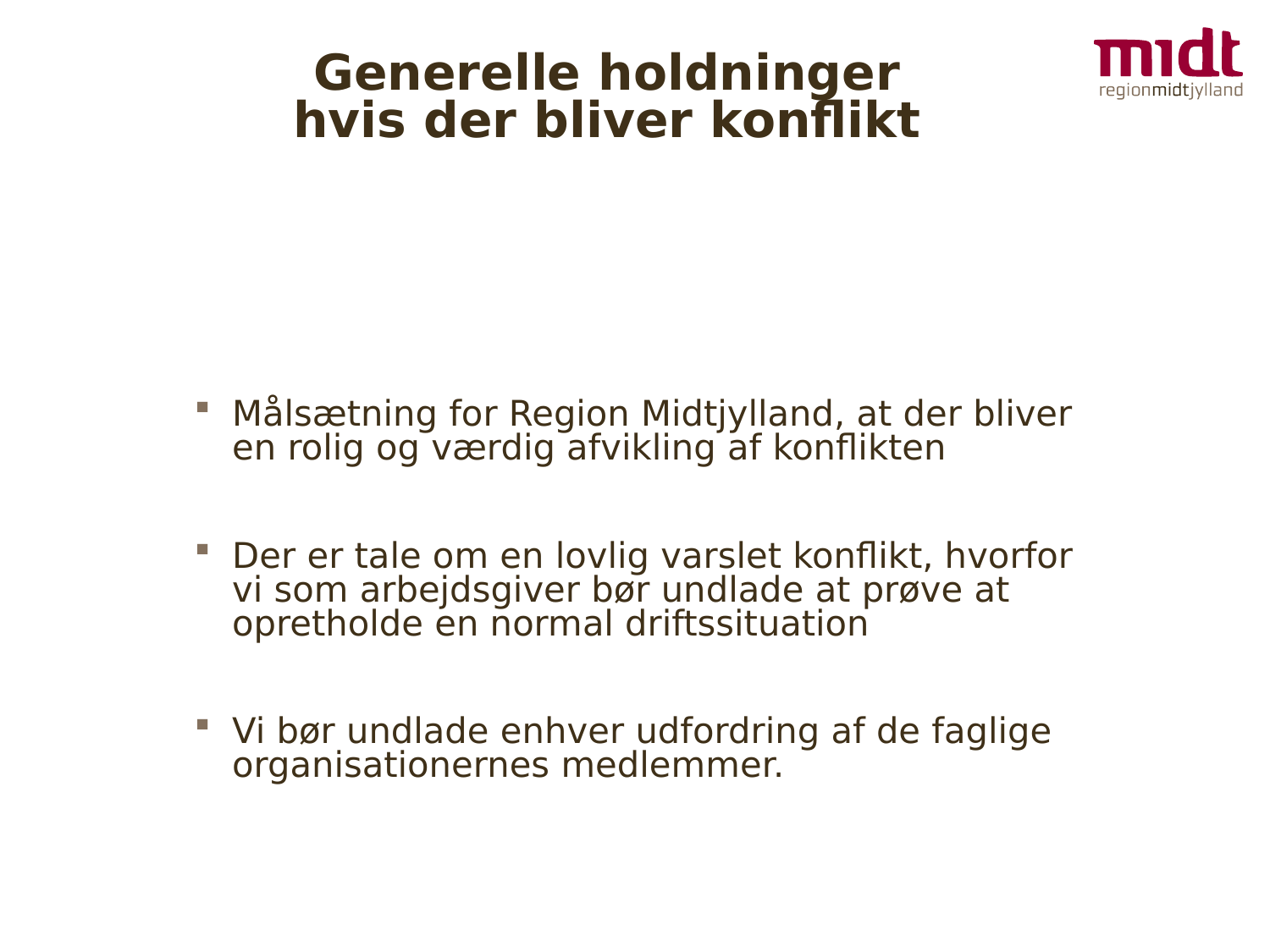

# Generelle holdninger hvis der bliver konflikt
Målsætning for Region Midtjylland, at der bliver en rolig og værdig afvikling af konflikten

Der er tale om en lovlig varslet konflikt, hvorfor vi som arbejdsgiver bør undlade at prøve at opretholde en normal driftssituation

Vi bør undlade enhver udfordring af de faglige organisationernes medlemmer.